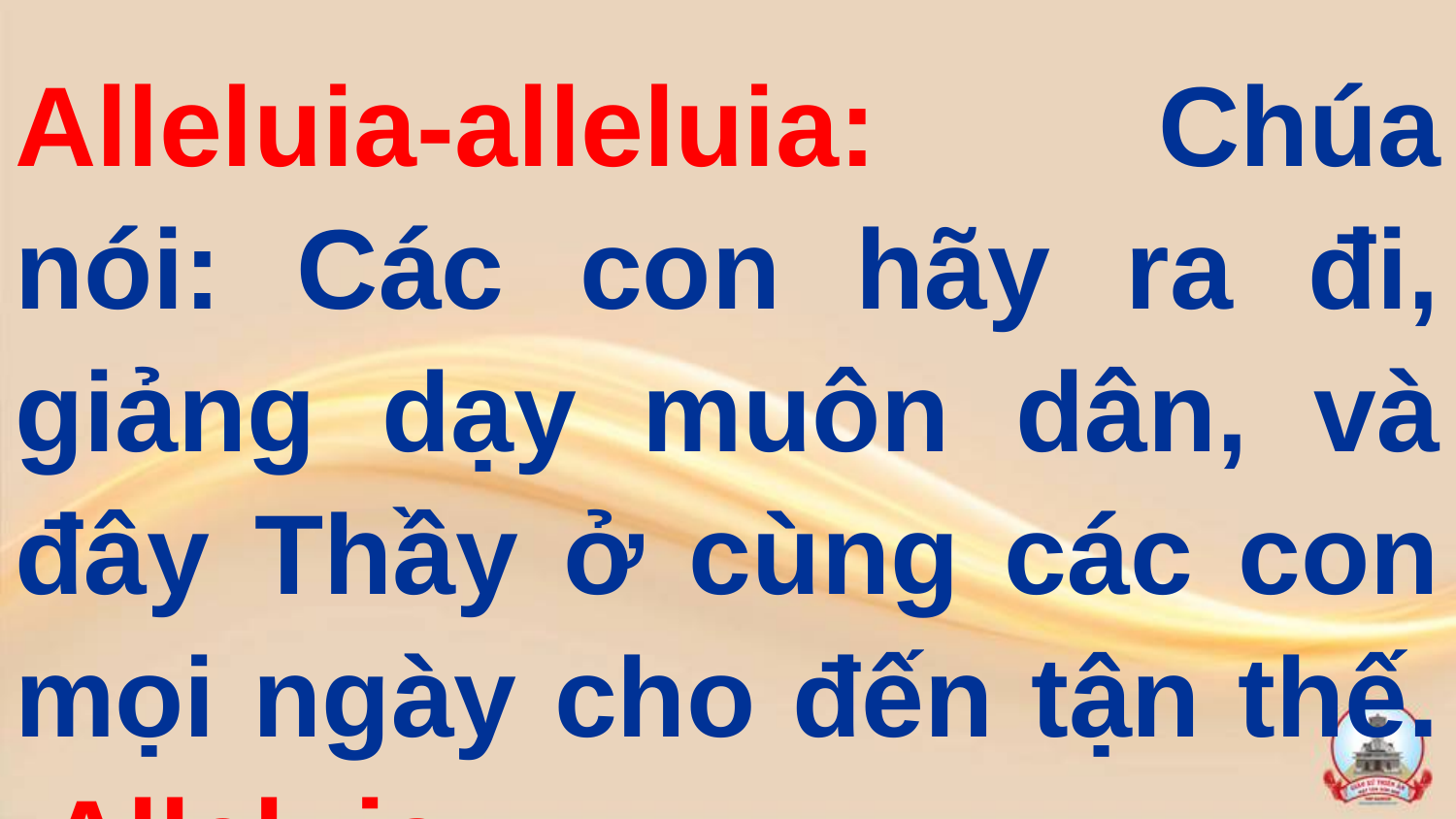

Alleluia-alleluia:  Chúa nói: Các con hãy ra đi, giảng dạy muôn dân, và đây Thầy ở cùng các con mọi ngày cho đến tận thế.  Alleluia.
#